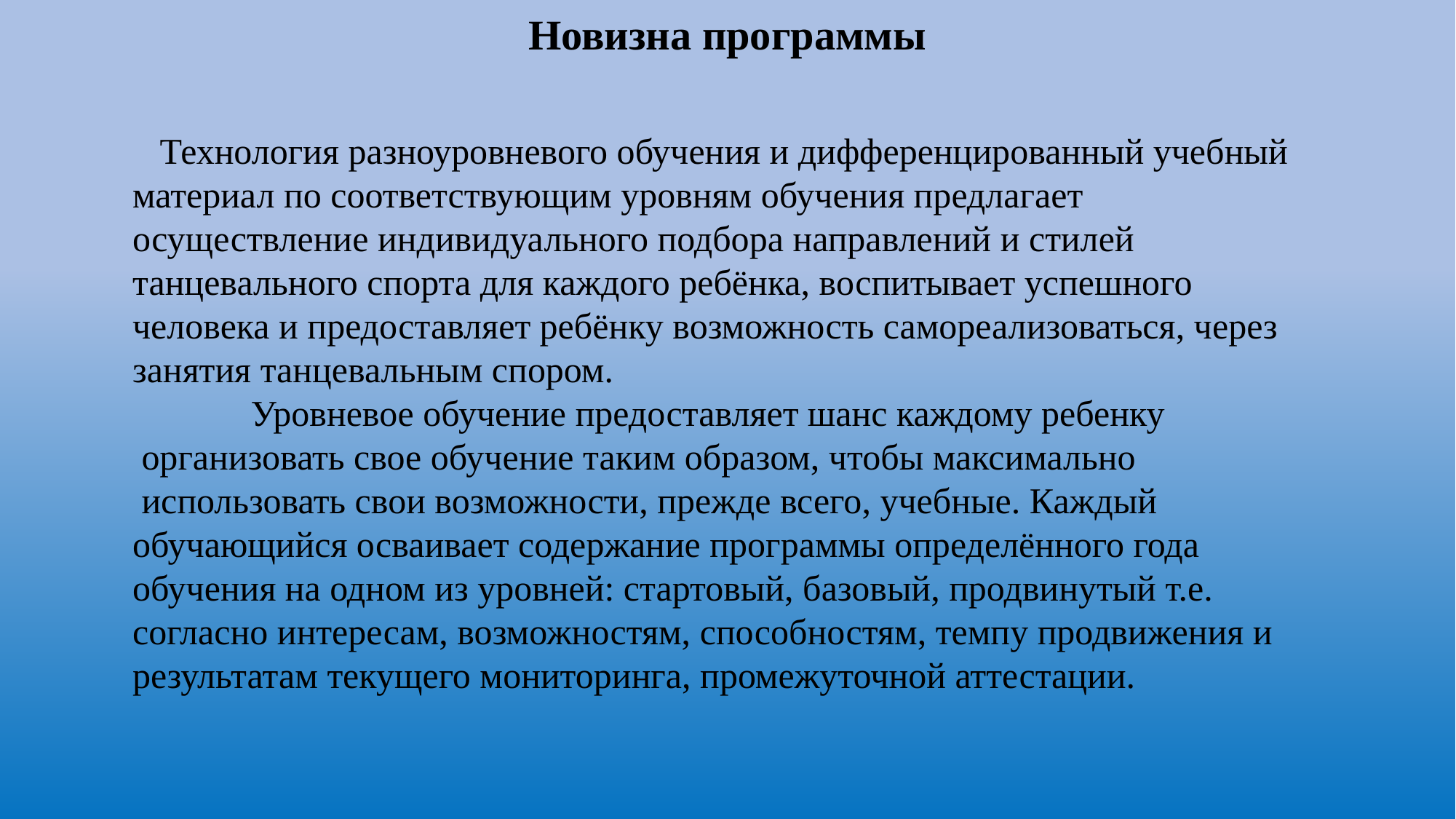

# Новизна программы
   Технология разноуровневого обучения и дифференцированный учебный материал по соответствующим уровням обучения предлагает осуществление индивидуального подбора направлений и стилей танцевального спорта для каждого ребёнка, воспитывает успешного человека и предоставляет ребёнку возможность самореализоваться, через занятия танцевальным спором.
             Уровневое обучение предоставляет шанс каждому ребенку
 организовать свое обучение таким образом, чтобы максимально
 использовать свои возможности, прежде всего, учебные. Каждый обучающийся осваивает содержание программы определённого года обучения на одном из уровней: стартовый, базовый, продвинутый т.е. согласно интересам, возможностям, способностям, темпу продвижения и результатам текущего мониторинга, промежуточной аттестации.